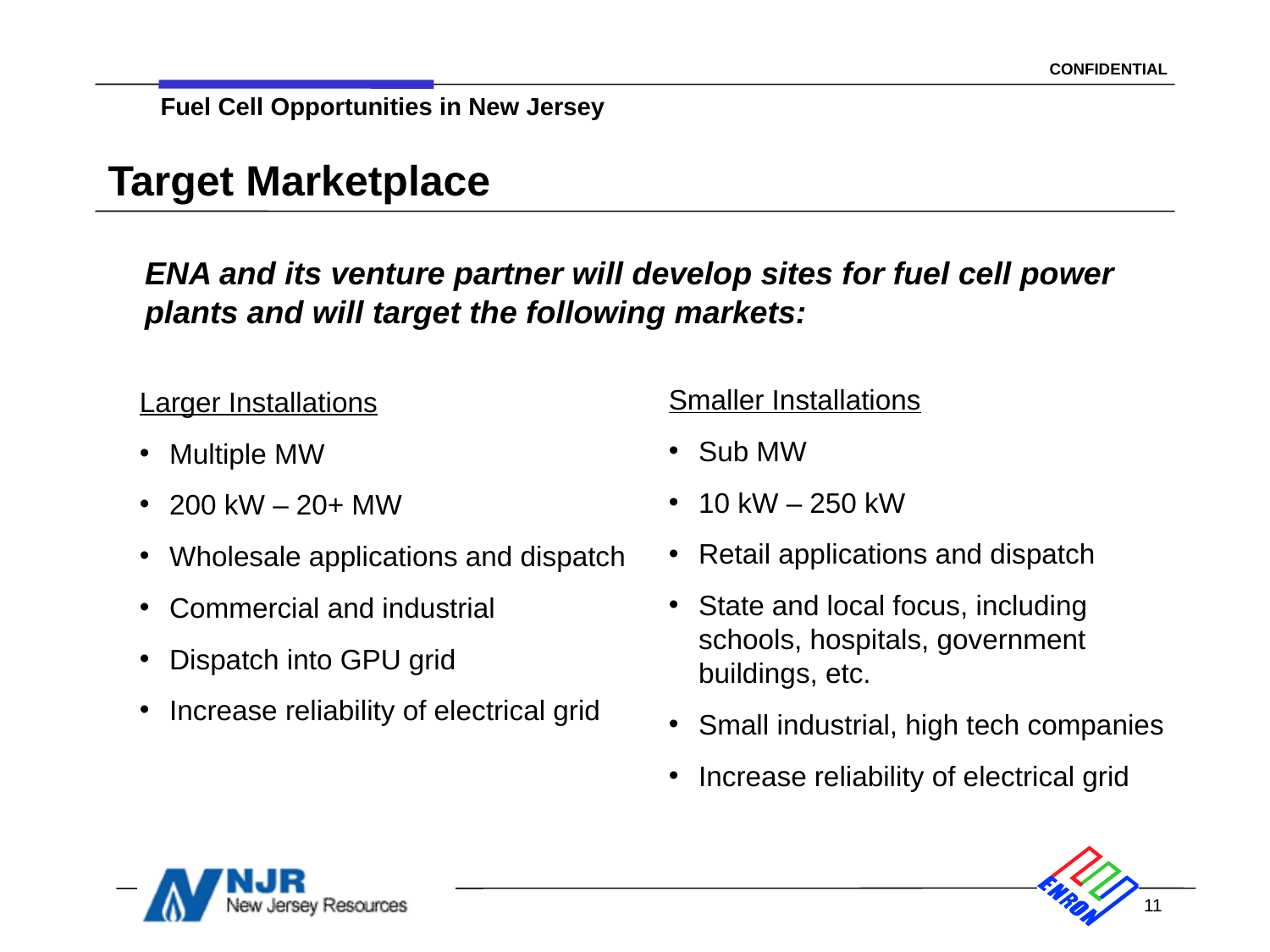

# Target Marketplace

	ENA and its venture partner will develop sites for fuel cell power plants and will target the following markets:
Smaller Installations
Sub MW
10 kW – 250 kW
Retail applications and dispatch
State and local focus, including schools, hospitals, government buildings, etc.
Small industrial, high tech companies
Increase reliability of electrical grid
Larger Installations
Multiple MW
200 kW – 20+ MW
Wholesale applications and dispatch
Commercial and industrial
Dispatch into GPU grid
Increase reliability of electrical grid
11